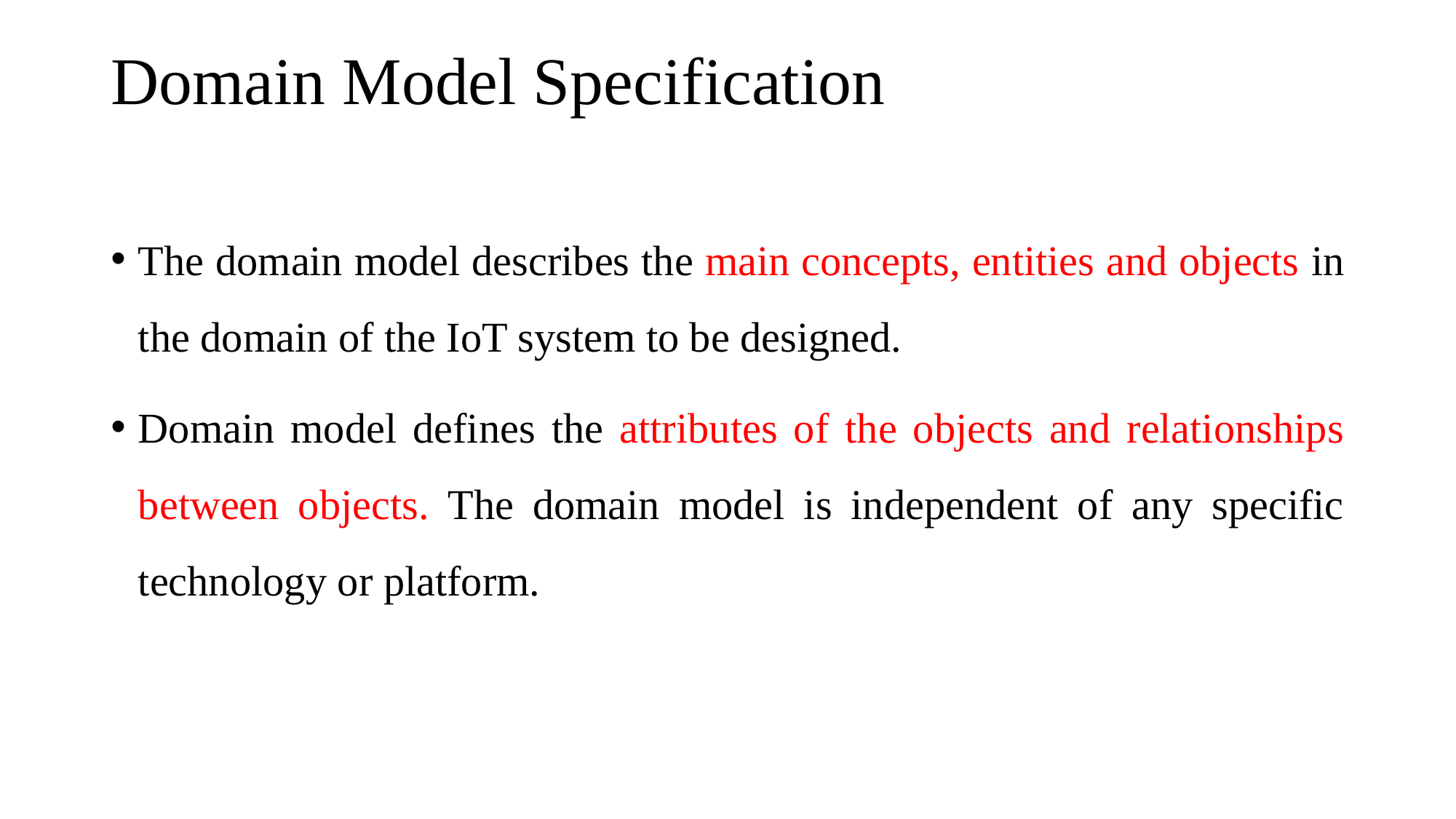

# Domain Model Specification
The domain model describes the main concepts, entities and objects in the domain of the IoT system to be designed.
Domain model defines the attributes of the objects and relationships between objects. The domain model is independent of any specific technology or platform.